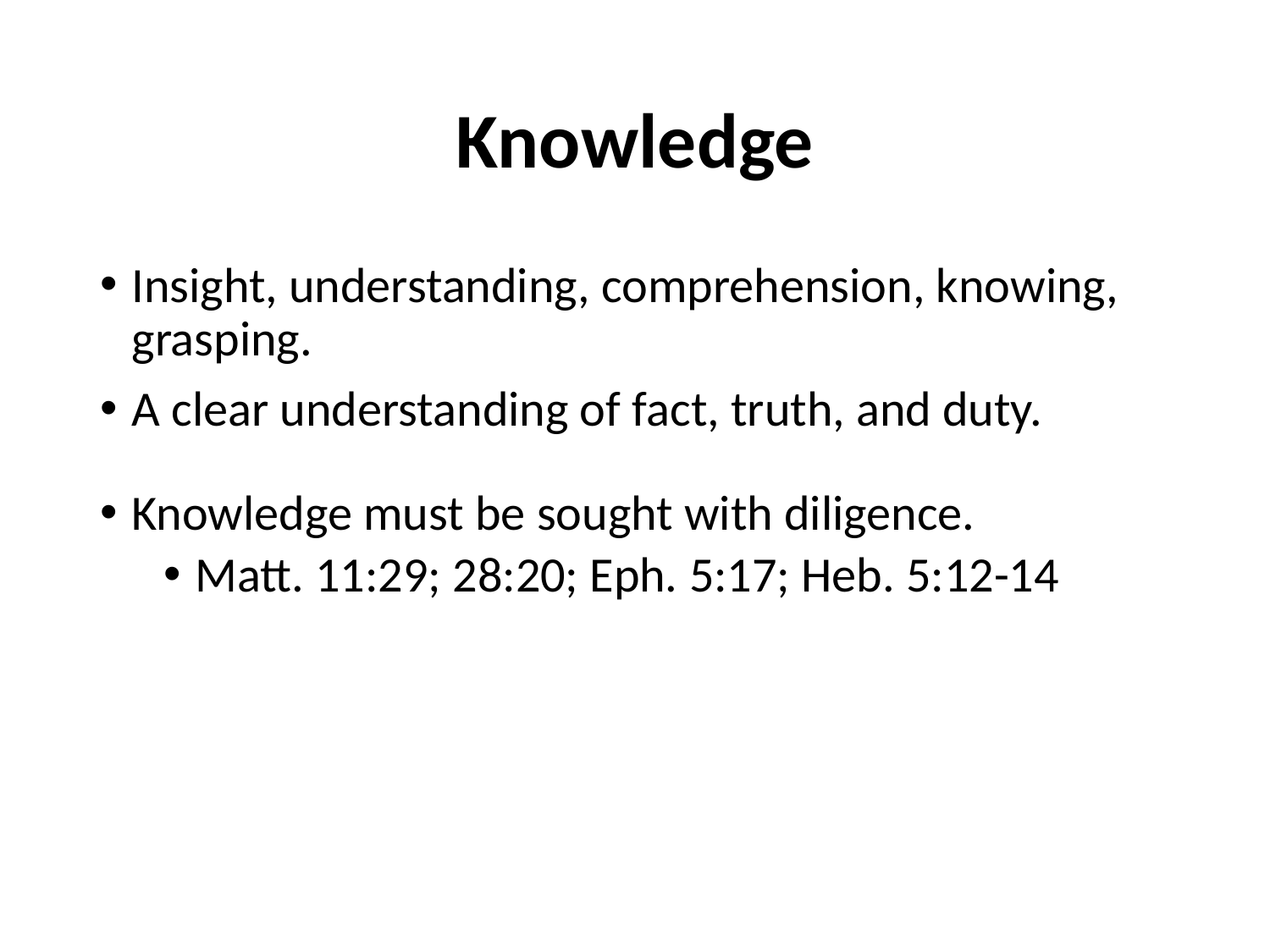

# Knowledge
Insight, understanding, comprehension, knowing, grasping.
A clear understanding of fact, truth, and duty.

Knowledge must be sought with diligence.
Matt. 11:29; 28:20; Eph. 5:17; Heb. 5:12-14